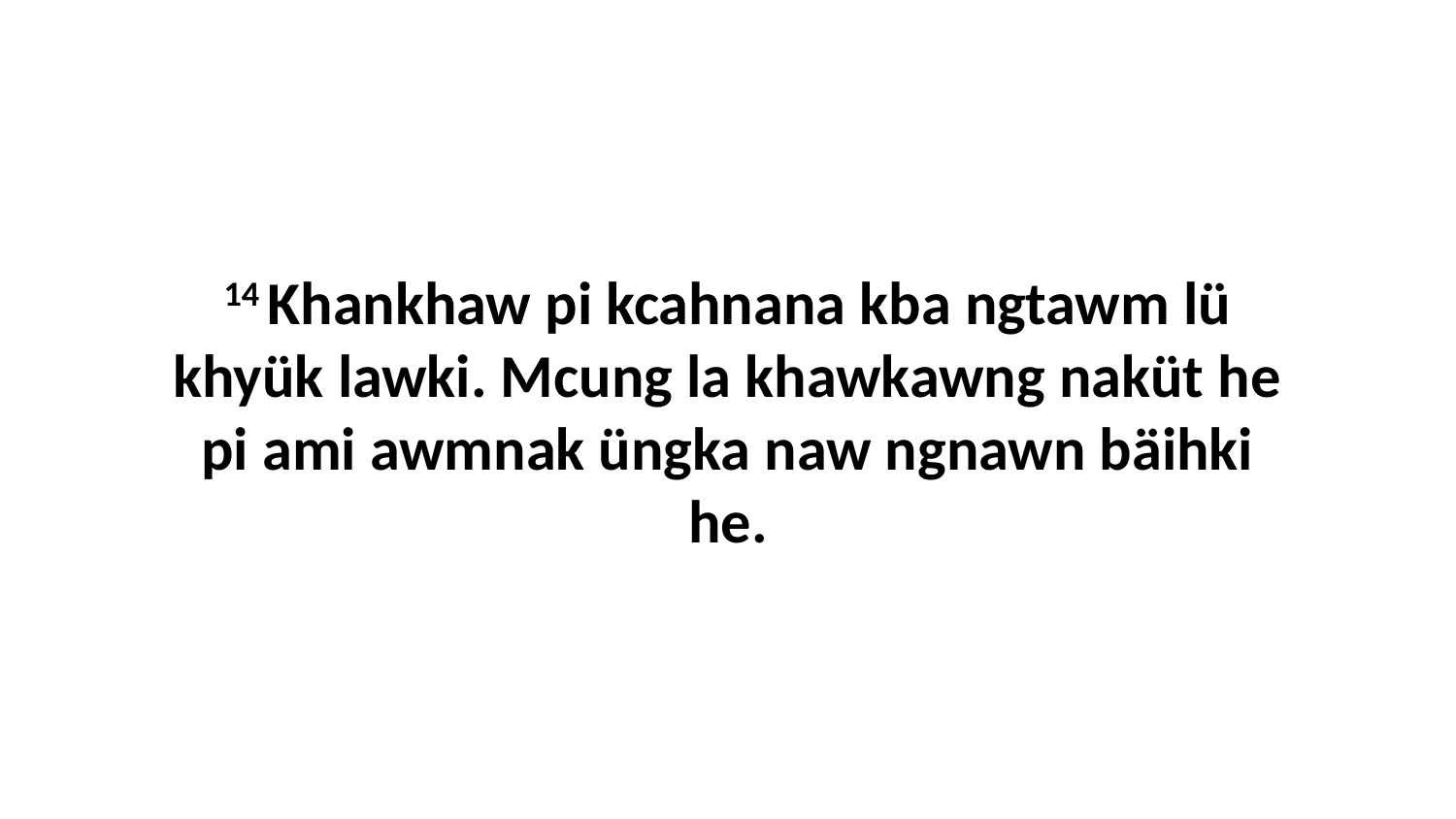

14 Khankhaw pi kcahnana kba ngtawm lü khyük lawki. Mcung la khawkawng naküt he pi ami awmnak üngka naw ngnawn bäihki he.